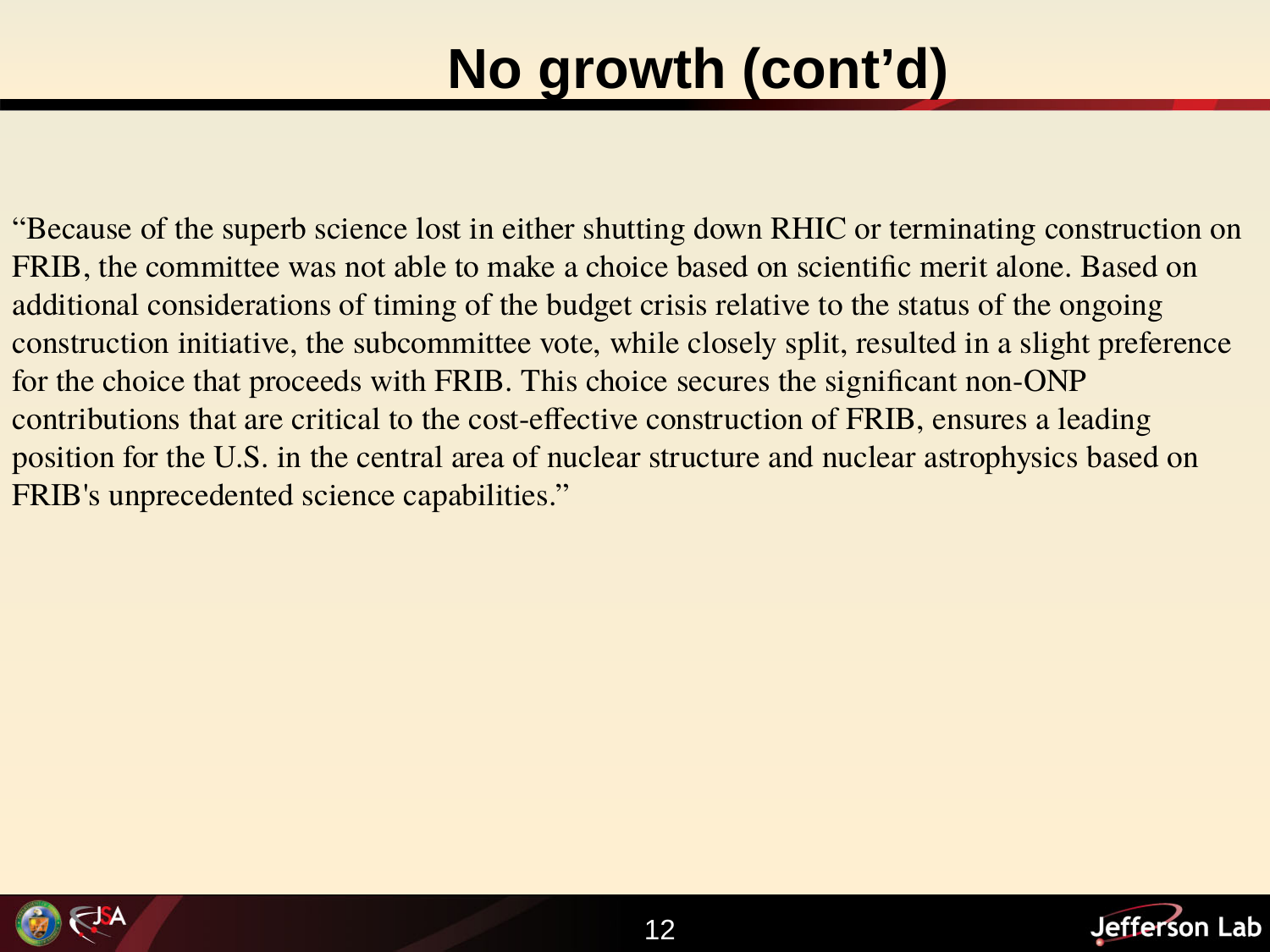

No growth (cont’d)
“Because of the superb science lost in either shutting down RHIC or terminating construction on
FRIB, the committee was not able to make a choice based on scientific merit alone. Based on
additional considerations of timing of the budget crisis relative to the status of the ongoing construction initiative, the subcommittee vote, while closely split, resulted in a slight preference for the choice that proceeds with FRIB. This choice secures the significant non-ONP contributions that are critical to the cost-effective construction of FRIB, ensures a leading position for the U.S. in the central area of nuclear structure and nuclear astrophysics based on FRIB's unprecedented science capabilities.”